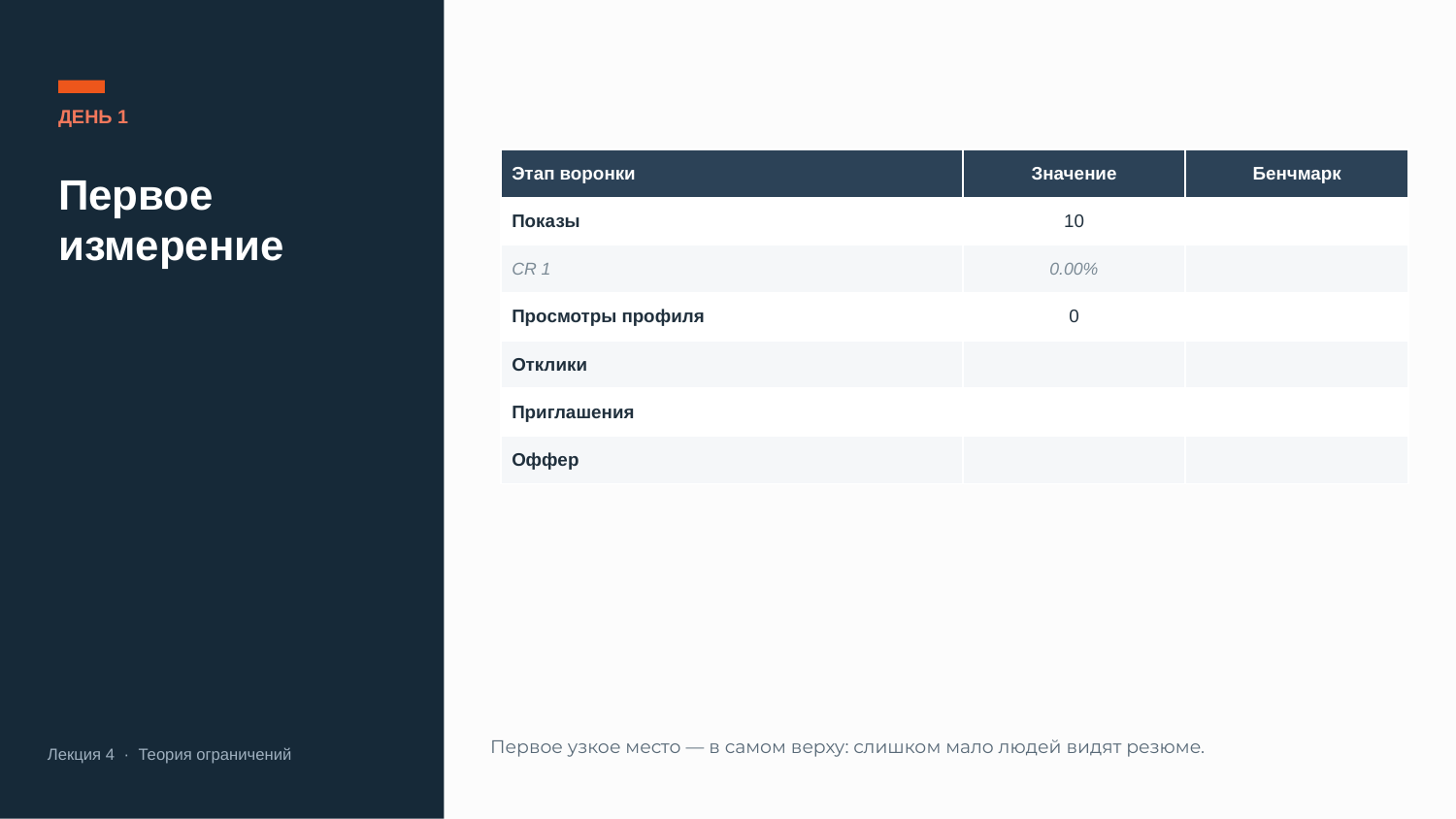

ДЕНЬ 1
| Этап воронки | Значение | Бенчмарк |
| --- | --- | --- |
| Показы | 10 |  |
| CR 1 | 0.00% |  |
| Просмотры профиля | 0 |  |
| Отклики |  |  |
| Приглашения |  |  |
| Оффер |  |  |
Первое измерение
Лекция 4  ·  Теория ограничений
Первое узкое место — в самом верху: слишком мало людей видят резюме.